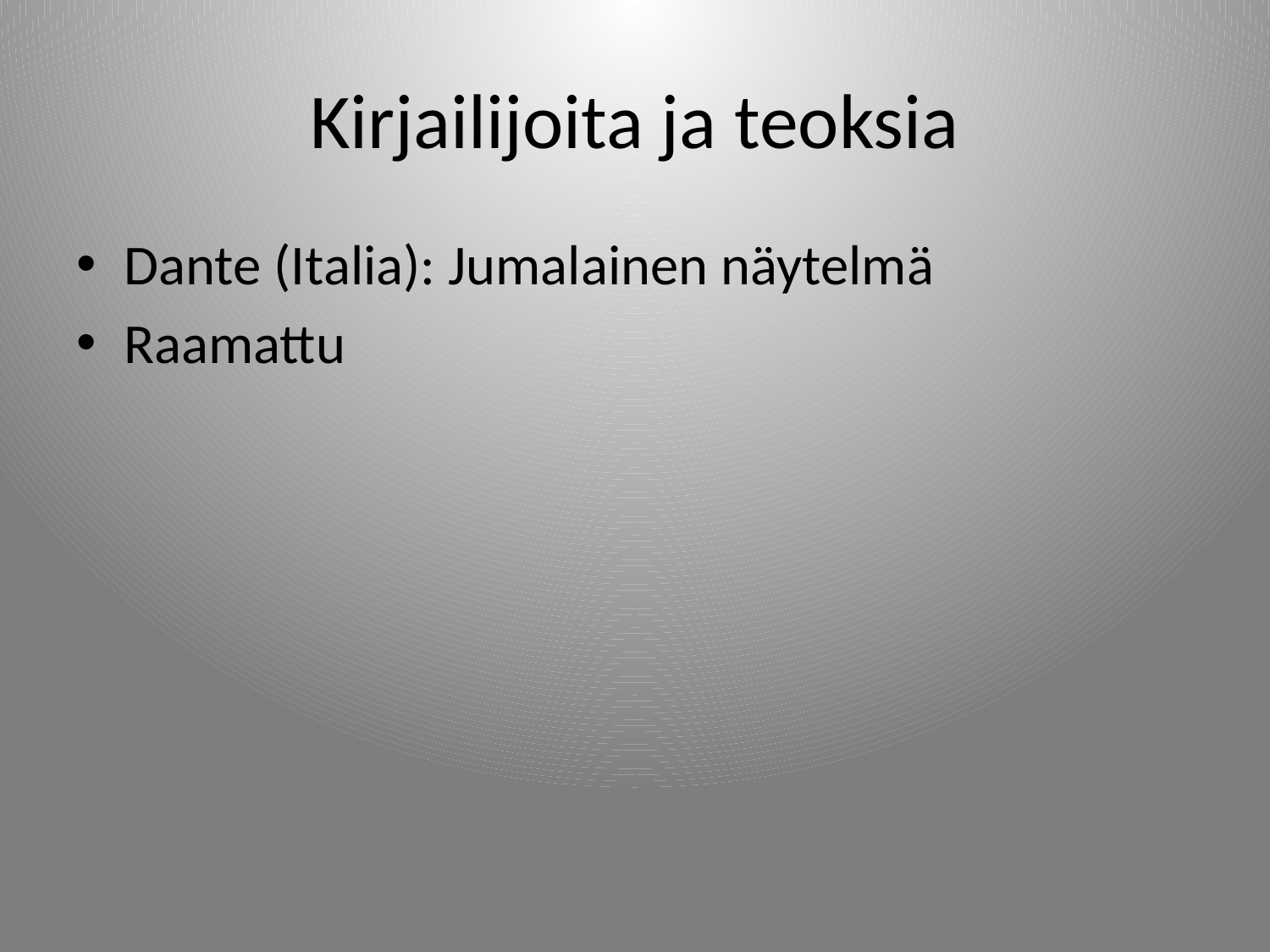

# Kirjailijoita ja teoksia
Dante (Italia): Jumalainen näytelmä
Raamattu